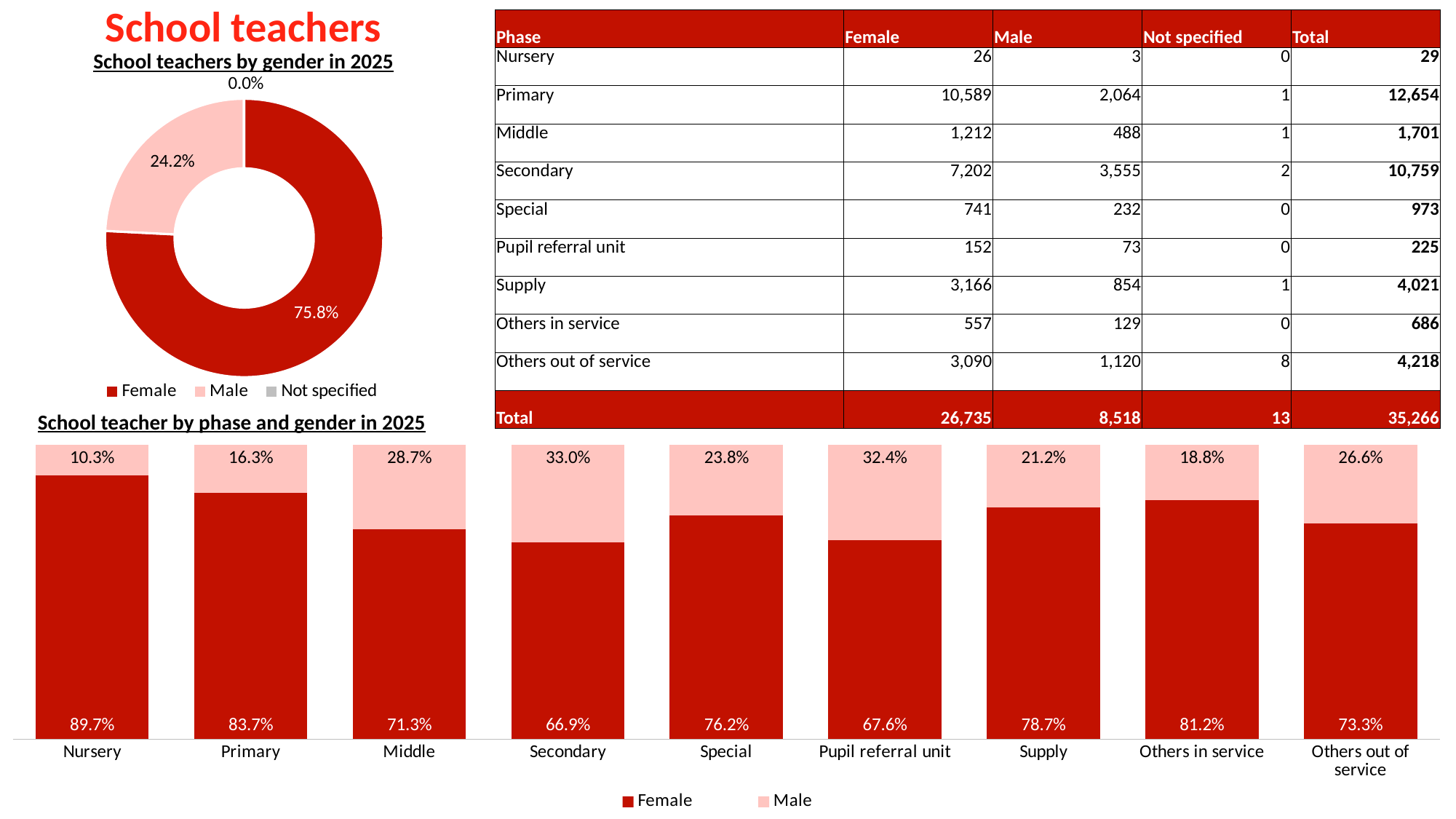

School teachers

| Phase | Female | Male | Not specified | Total |
| --- | --- | --- | --- | --- |
| Nursery | 26 | 3 | 0 | 29 |
| Primary | 10,589 | 2,064 | 1 | 12,654 |
| Middle | 1,212 | 488 | 1 | 1,701 |
| Secondary | 7,202 | 3,555 | 2 | 10,759 |
| Special | 741 | 232 | 0 | 973 |
| Pupil referral unit | 152 | 73 | 0 | 225 |
| Supply | 3,166 | 854 | 1 | 4,021 |
| Others in service | 557 | 129 | 0 | 686 |
| Others out of service | 3,090 | 1,120 | 8 | 4,218 |
| Total | 26,735 | 8,518 | 13 | 35,266 |

### Chart

| Category | Total |
|---|---|
| Female | 0.7580956161742188 |
| Male | 0.2415357568195996 |
| Not specified | 0.0003686270061815913 |
School teachers by gender in 2025

### Chart

| Category | Female | Male |
|---|---|---|
| Nursery | 0.896551724137931 | 0.10344827586206896 |
| Primary | 0.8368104947052315 | 0.1631104788999526 |
| Middle | 0.7125220458553791 | 0.28689006466784245 |
| Secondary | 0.6693930662700994 | 0.3304210428478483 |
| Special | 0.7615621788283659 | 0.23843782117163412 |
| Pupil referral unit | 0.6755555555555556 | 0.3244444444444444 |
| Supply | 0.787366326784382 | 0.21238497886097985 |
| Others in service | 0.8119533527696793 | 0.1880466472303207 |
| Others out of service | 0.732574679943101 | 0.2655286865813182 |
School teacher by phase and gender in 2025